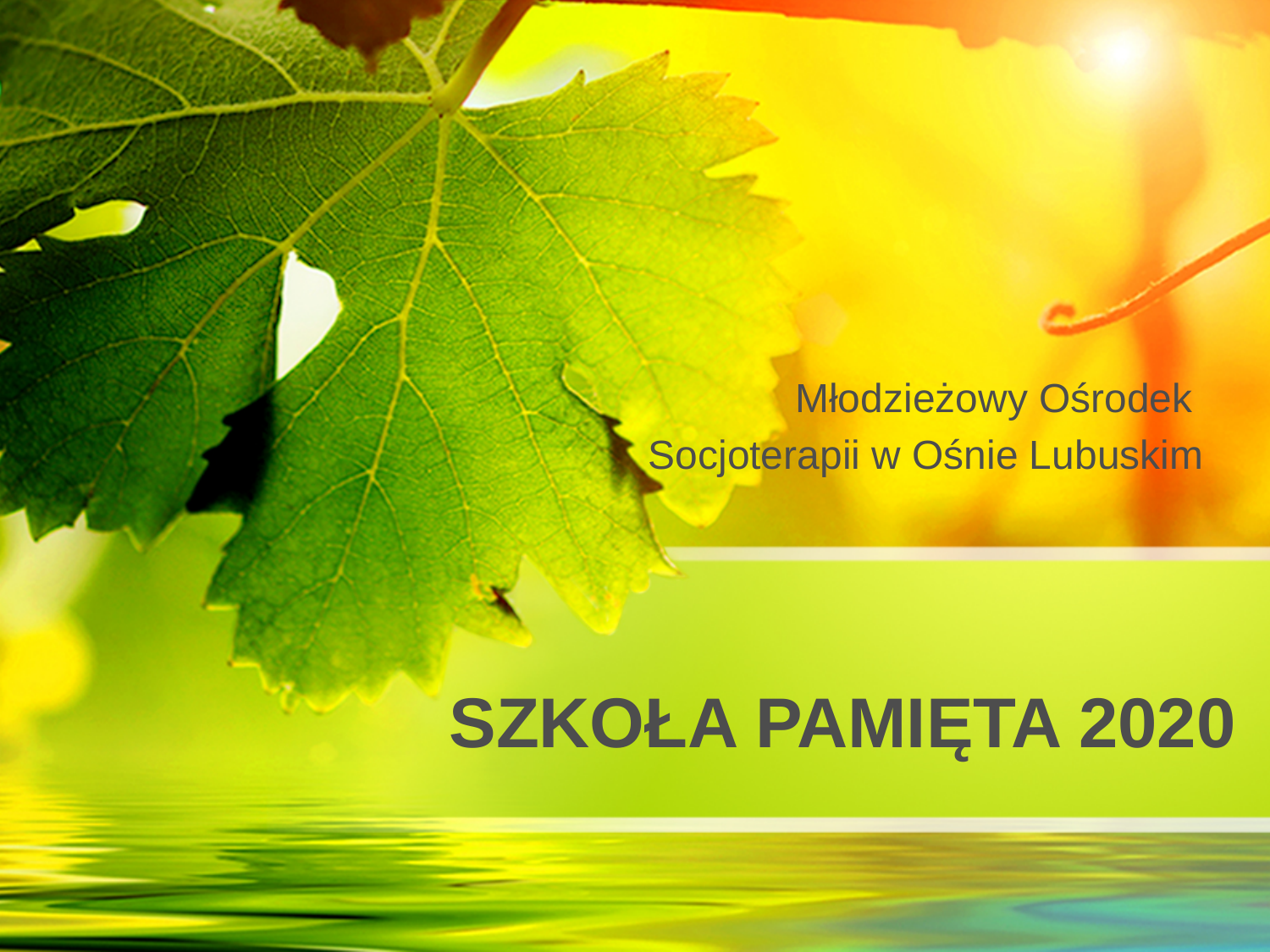

Młodzieżowy Ośrodek
Socjoterapii w Ośnie Lubuskim
# SZKOŁA PAMIĘTA 2020